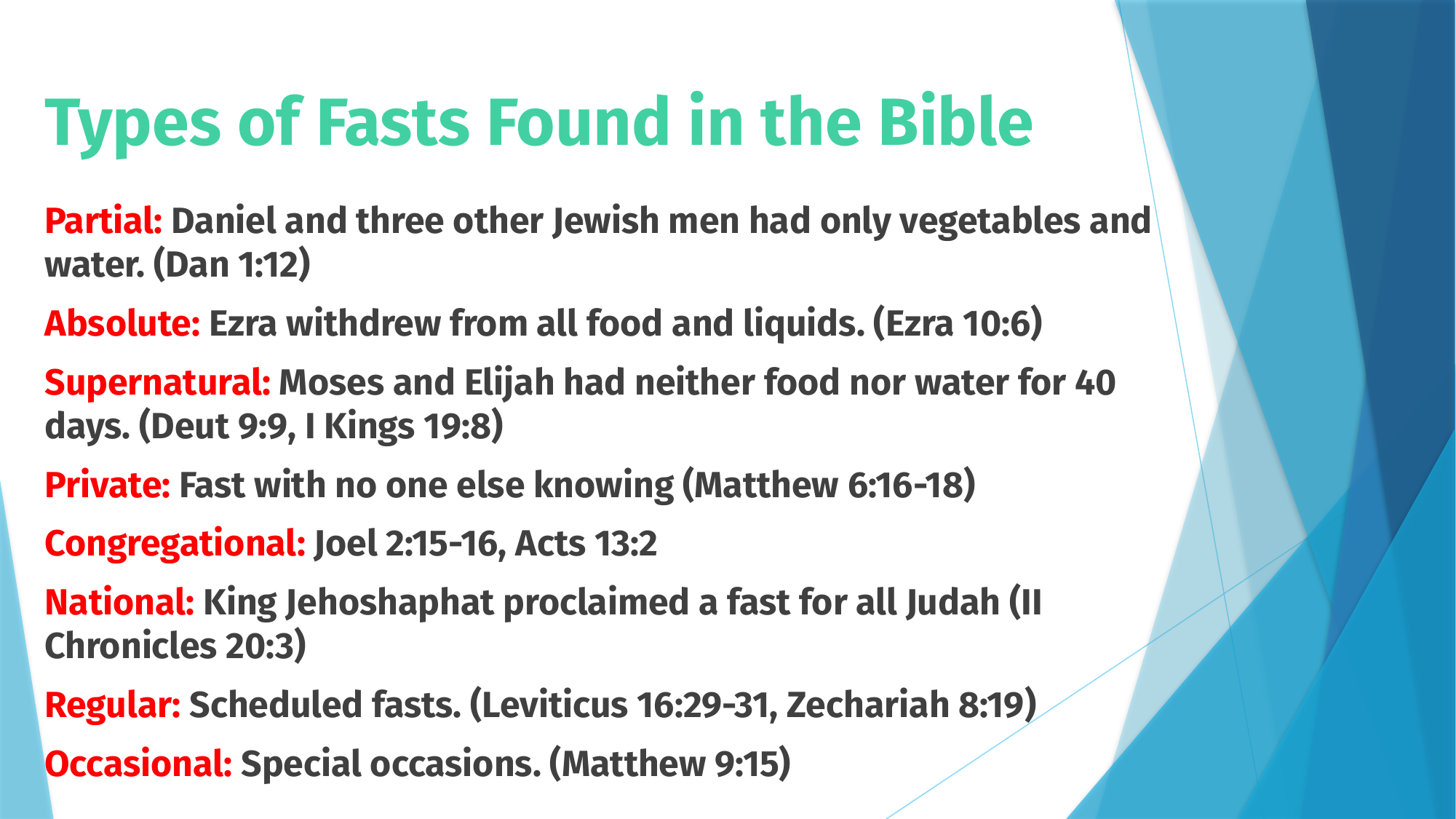

# Types of Fasts Found in the Bible
Partial: Daniel and three other Jewish men had only vegetables and water. (Dan 1:12)
Absolute: Ezra withdrew from all food and liquids. (Ezra 10:6)
Supernatural: Moses and Elijah had neither food nor water for 40 days. (Deut 9:9, I Kings 19:8)
Private: Fast with no one else knowing (Matthew 6:16-18)
Congregational: Joel 2:15-16, Acts 13:2
National: King Jehoshaphat proclaimed a fast for all Judah (II Chronicles 20:3)
Regular: Scheduled fasts. (Leviticus 16:29-31, Zechariah 8:19)
Occasional: Special occasions. (Matthew 9:15)